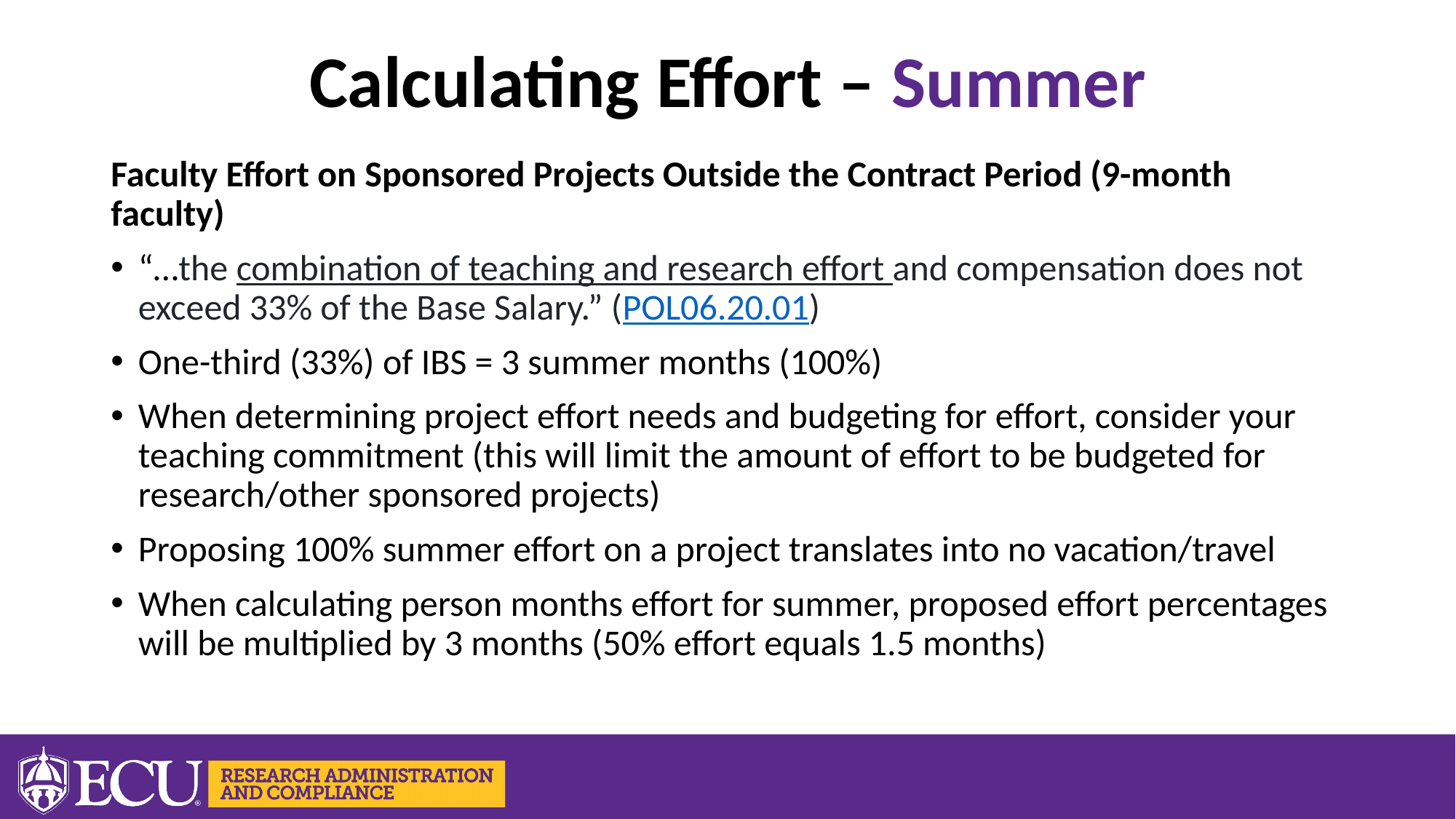

# Calculating Effort – Summer
Faculty Effort on Sponsored Projects Outside the Contract Period (9-month faculty)
“…the combination of teaching and research effort and compensation does not exceed 33% of the Base Salary.” (POL06.20.01)
One-third (33%) of IBS = 3 summer months (100%)
When determining project effort needs and budgeting for effort, consider your teaching commitment (this will limit the amount of effort to be budgeted for research/other sponsored projects)
Proposing 100% summer effort on a project translates into no vacation/travel
When calculating person months effort for summer, proposed effort percentages will be multiplied by 3 months (50% effort equals 1.5 months)